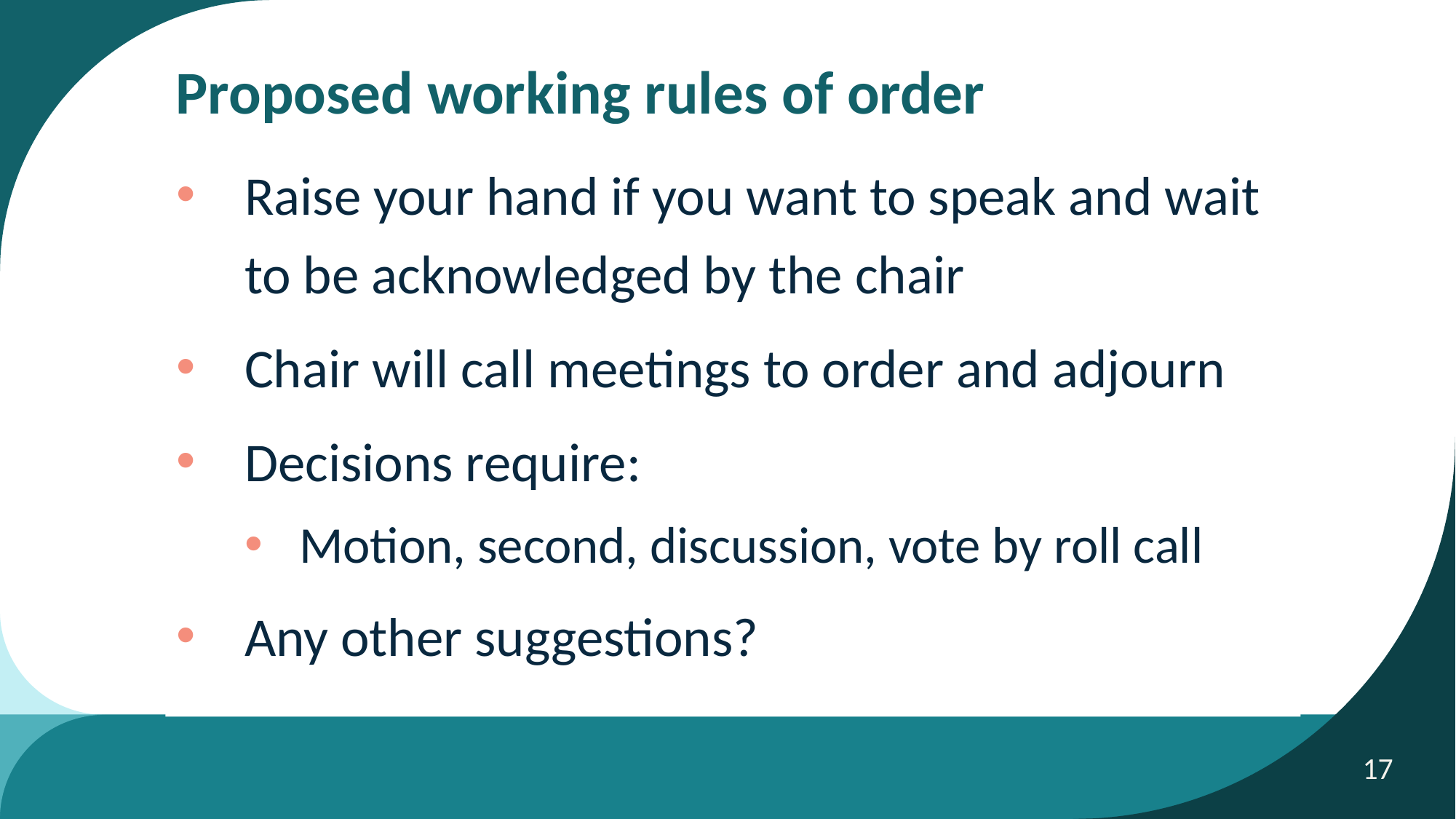

Proposed working rules of order
Raise your hand if you want to speak and wait to be acknowledged by the chair
Chair will call meetings to order and adjourn
Decisions require:
Motion, second, discussion, vote by roll call
Any other suggestions?
17